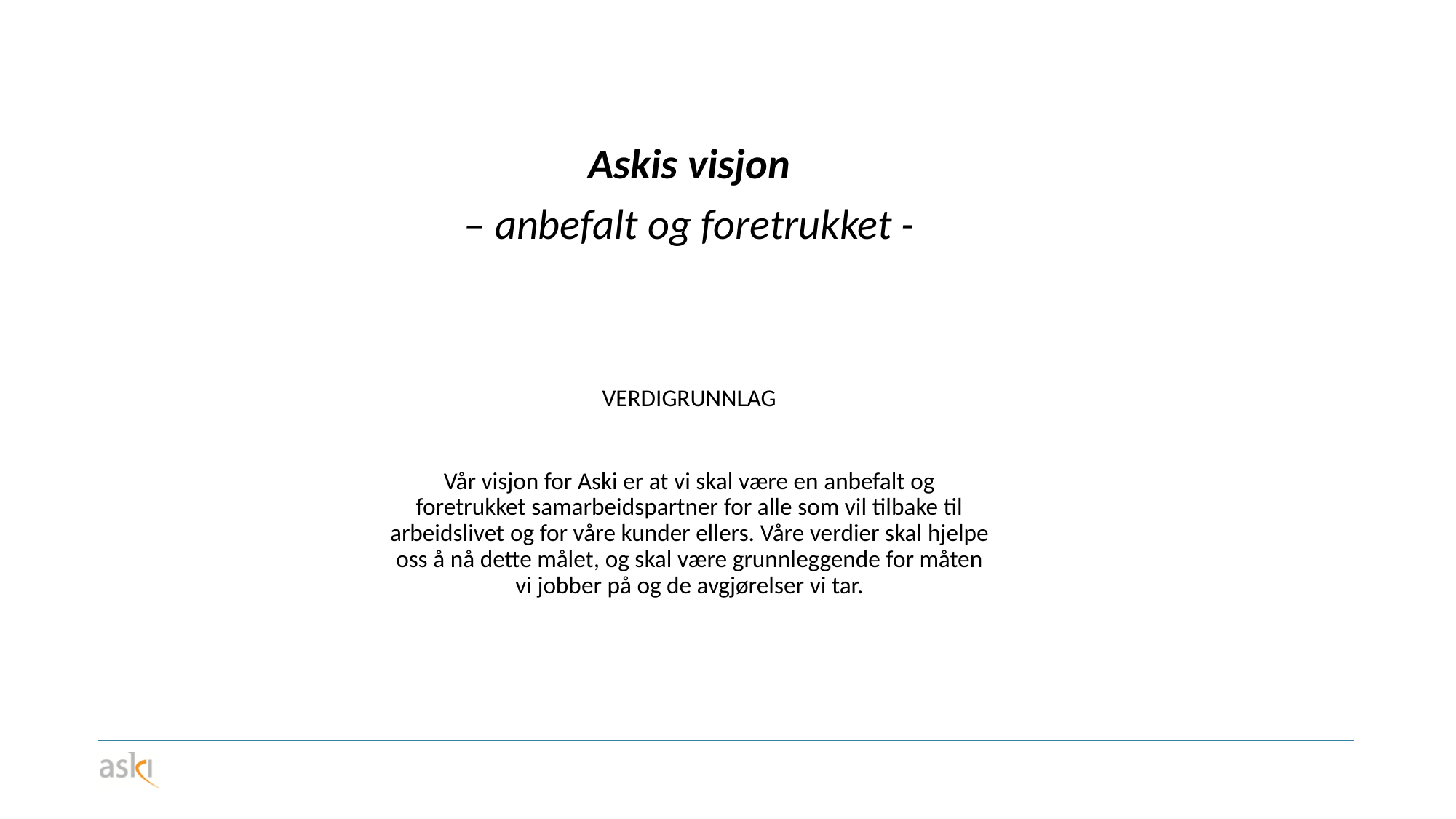

Askis visjon
 – anbefalt og foretrukket -

VERDIGRUNNLAG

Vår visjon for Aski er at vi skal være en anbefalt og foretrukket samarbeidspartner for alle som vil tilbake til arbeidslivet og for våre kunder ellers. Våre verdier skal hjelpe oss å nå dette målet, og skal være grunnleggende for måten vi jobber på og de avgjørelser vi tar.